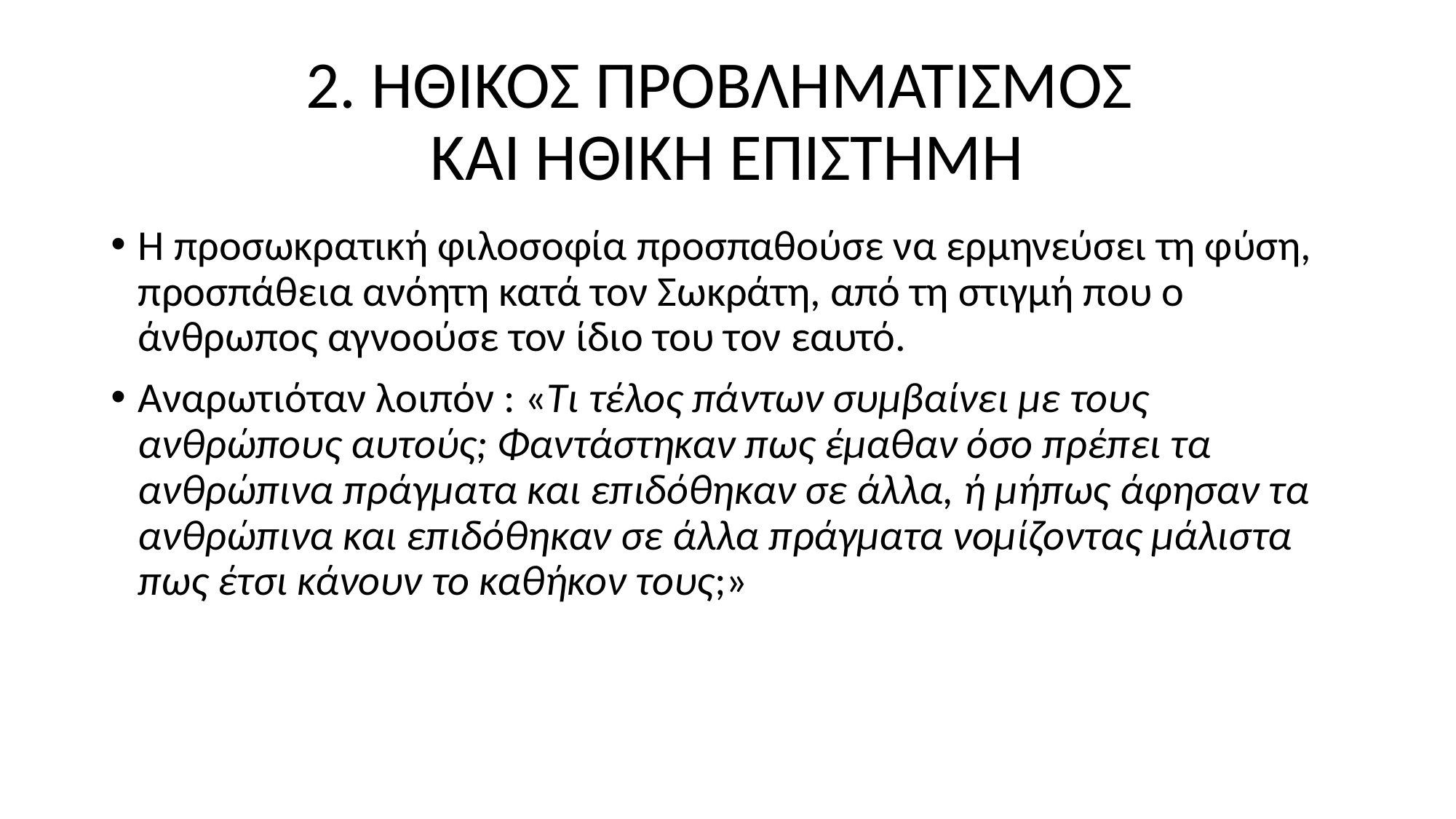

# 2. ΗΘΙΚΟΣ ΠΡΟΒΛΗΜΑΤΙΣΜΟΣ ΚΑΙ ΗΘΙΚΗ ΕΠΙΣΤΗΜΗ
Η προσωκρατική φιλοσοφία προσπαθούσε να ερμηνεύσει τη φύση, προσπάθεια ανόητη κατά τον Σωκράτη, από τη στιγμή που ο άνθρωπος αγνοούσε τον ίδιο του τον εαυτό.
Αναρωτιόταν λοιπόν : «Τι τέλος πάντων συμβαίνει με τους ανθρώπους αυτούς; Φαντάστηκαν πως έμαθαν όσο πρέπει τα ανθρώπινα πράγματα και επιδόθηκαν σε άλλα, ή μήπως άφησαν τα ανθρώπινα και επιδόθηκαν σε άλλα πράγματα νομίζοντας μάλιστα πως έτσι κάνουν το καθήκον τους;»